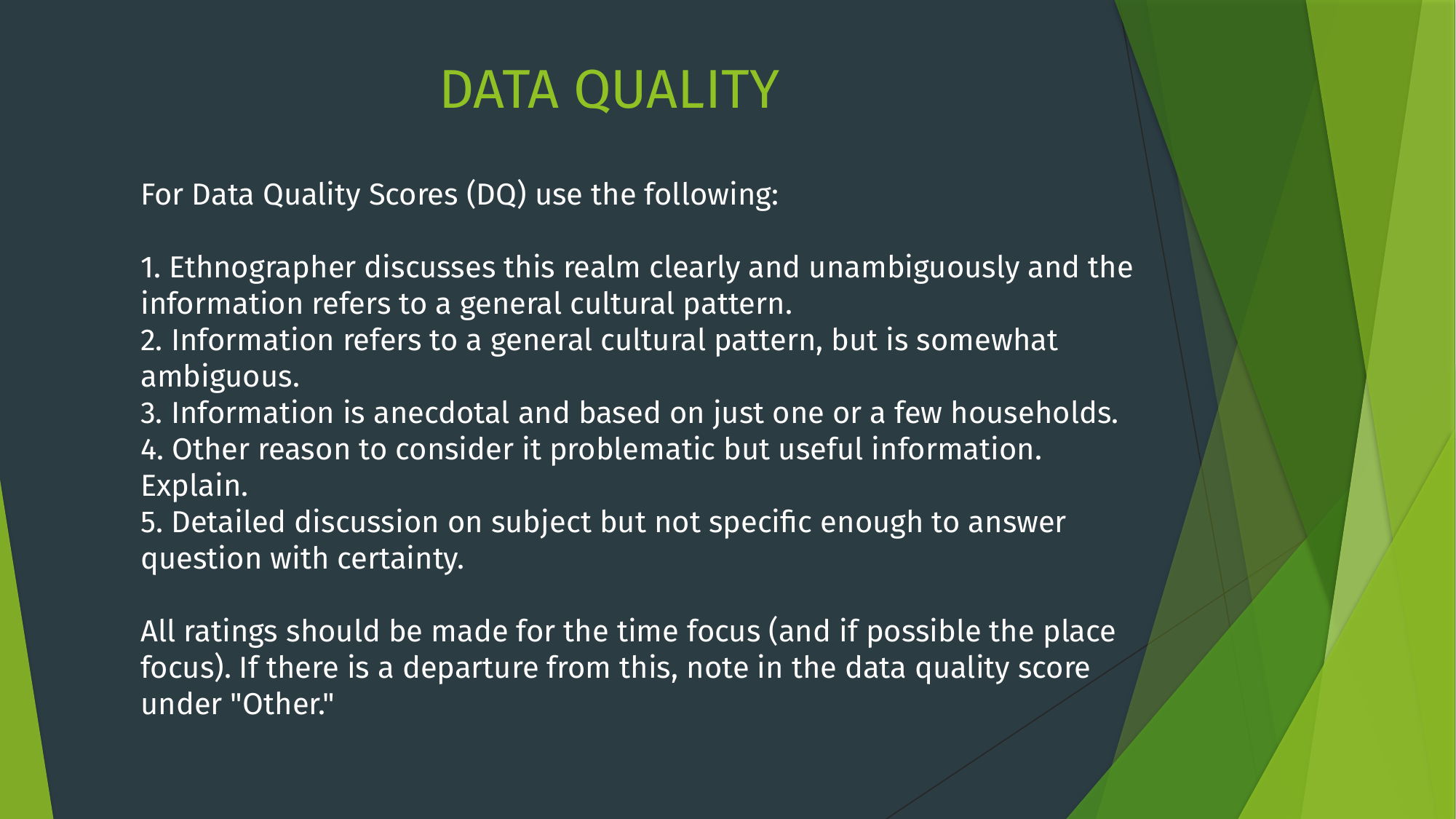

# DATA QUALITY
For Data Quality Scores (DQ) use the following:

1. Ethnographer discusses this realm clearly and unambiguously and the information refers to a general cultural pattern.
2. Information refers to a general cultural pattern, but is somewhat ambiguous.
3. Information is anecdotal and based on just one or a few households.
4. Other reason to consider it problematic but useful information. Explain.
5. Detailed discussion on subject but not specific enough to answer question with certainty.

All ratings should be made for the time focus (and if possible the place focus). If there is a departure from this, note in the data quality score under "Other."